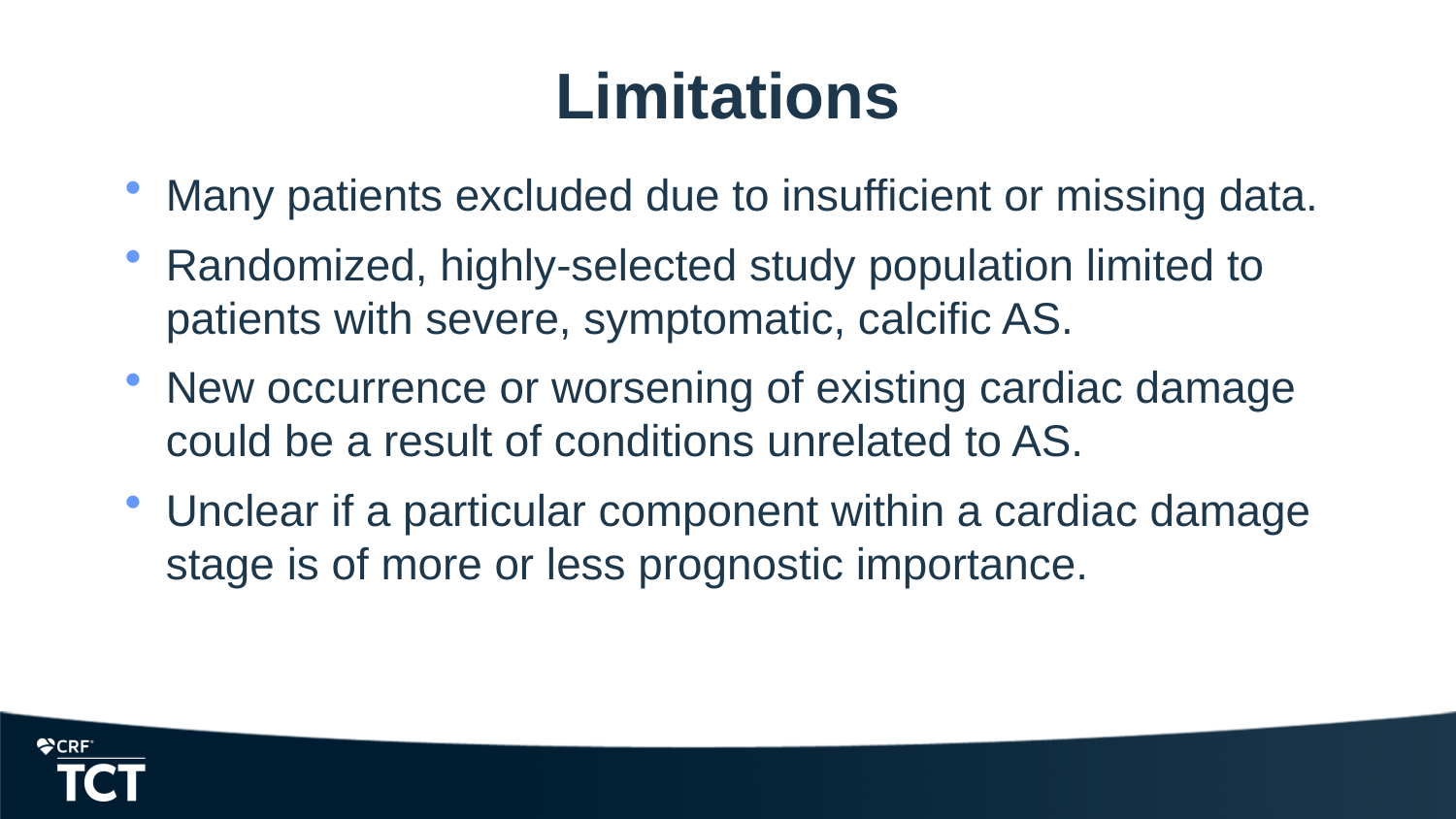

# Limitations
Many patients excluded due to insufficient or missing data.
Randomized, highly-selected study population limited to patients with severe, symptomatic, calcific AS.
New occurrence or worsening of existing cardiac damage could be a result of conditions unrelated to AS.
Unclear if a particular component within a cardiac damage stage is of more or less prognostic importance.